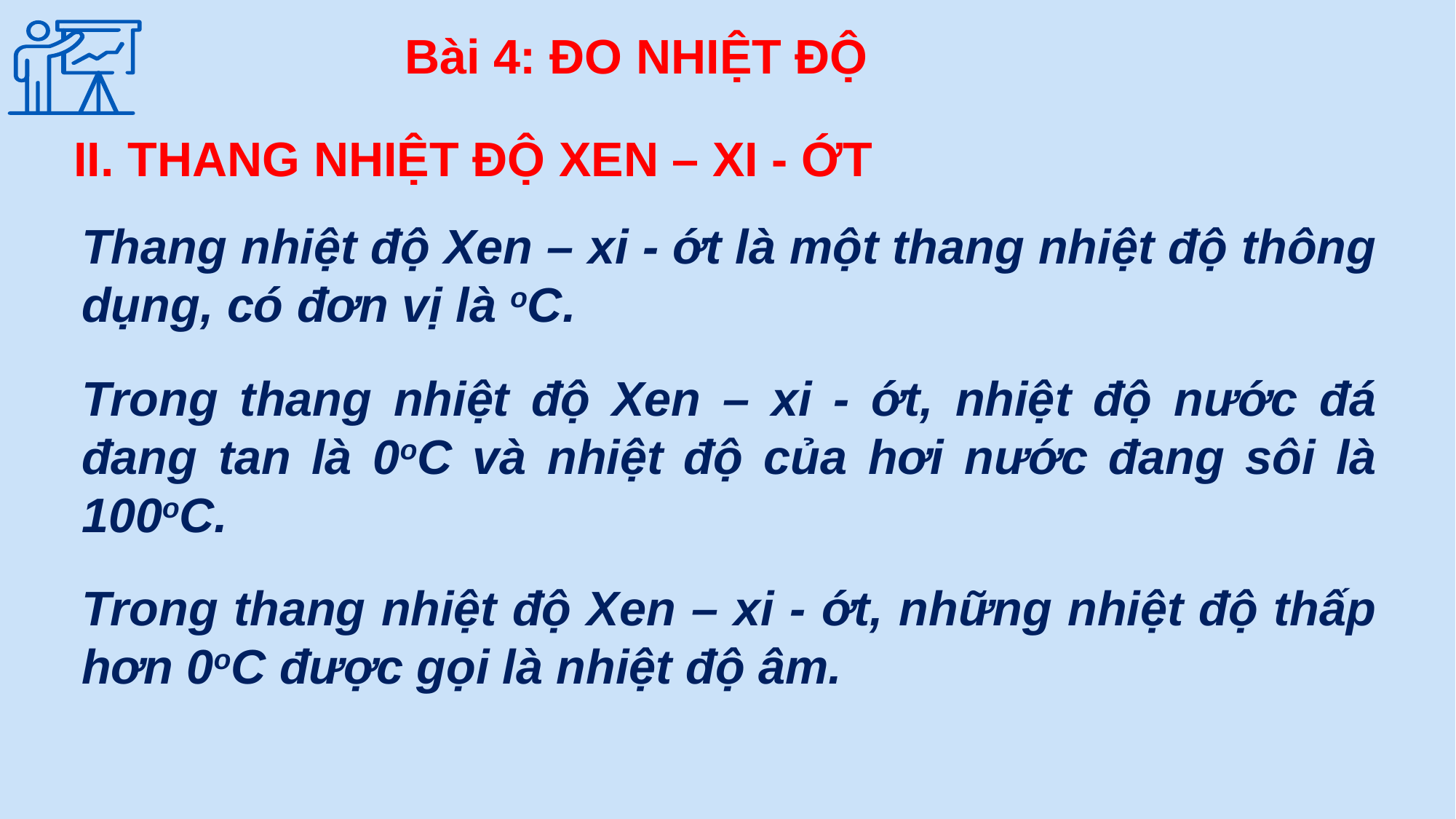

Bài 4: ĐO NHIỆT ĐỘ
II. THANG NHIỆT ĐỘ XEN – XI - ỚT
Thang nhiệt độ Xen – xi - ớt là một thang nhiệt độ thông dụng, có đơn vị là oC.
Trong thang nhiệt độ Xen – xi - ớt, nhiệt độ nước đá đang tan là 0oC và nhiệt độ của hơi nước đang sôi là 100oC.
Trong thang nhiệt độ Xen – xi - ớt, những nhiệt độ thấp hơn 0oC được gọi là nhiệt độ âm.